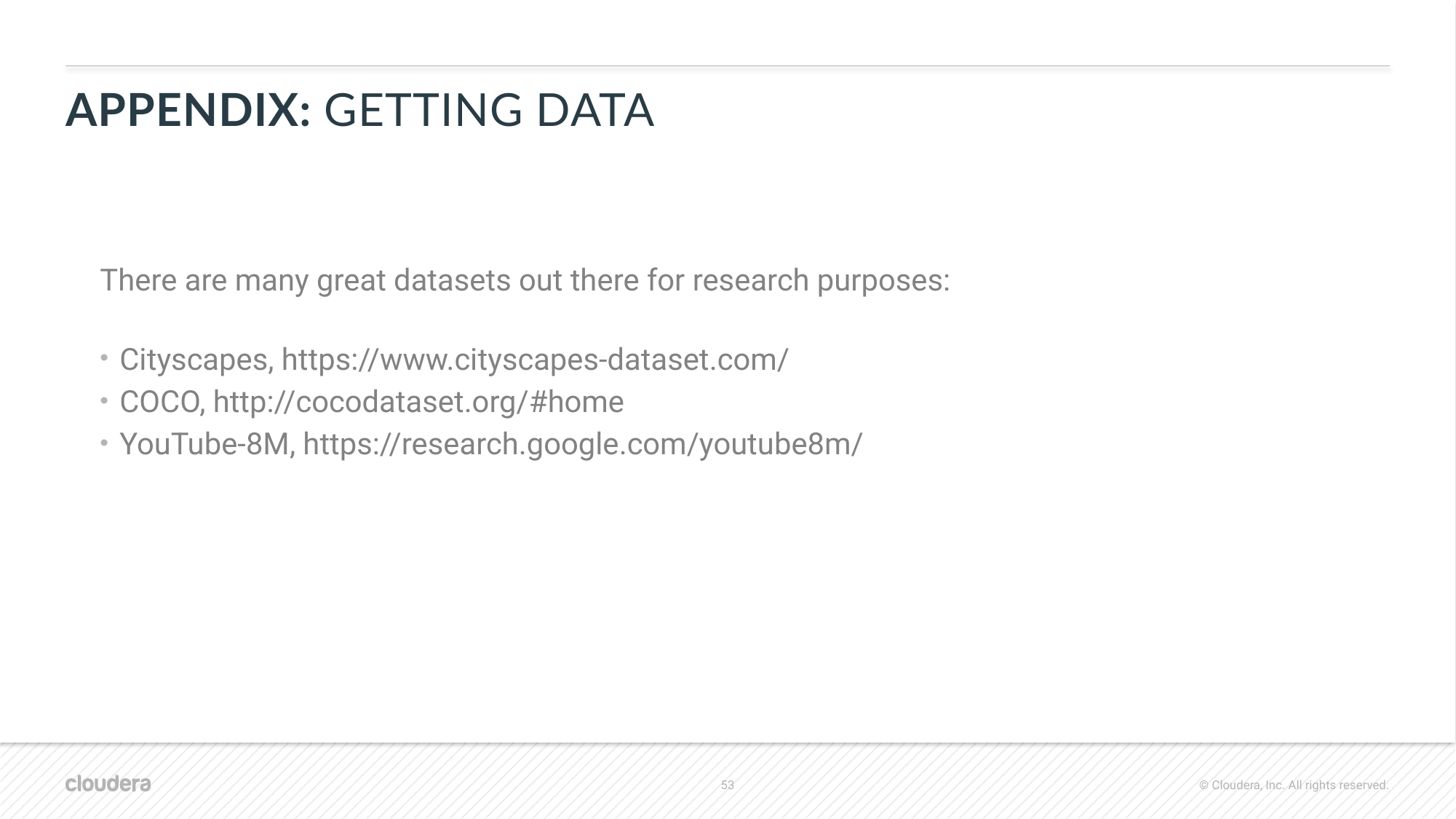

# Appendix: Getting data

There are many great datasets out there for research purposes:
Cityscapes, https://www.cityscapes-dataset.com/
COCO, http://cocodataset.org/#home
YouTube-8M, https://research.google.com/youtube8m/